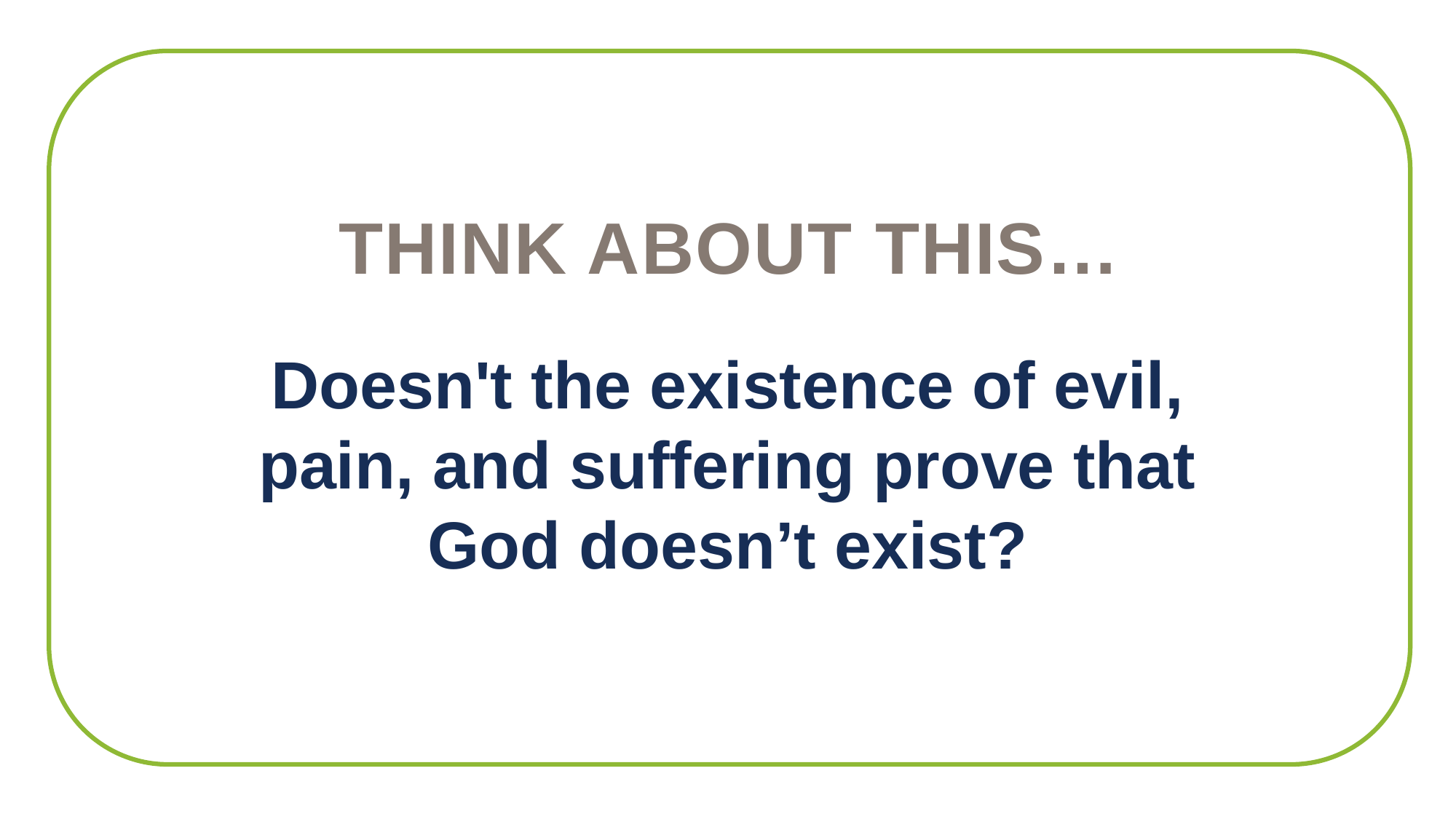

THINK ABOUT THIS…

Doesn't the existence of evil, pain, and suffering prove that God doesn’t exist?